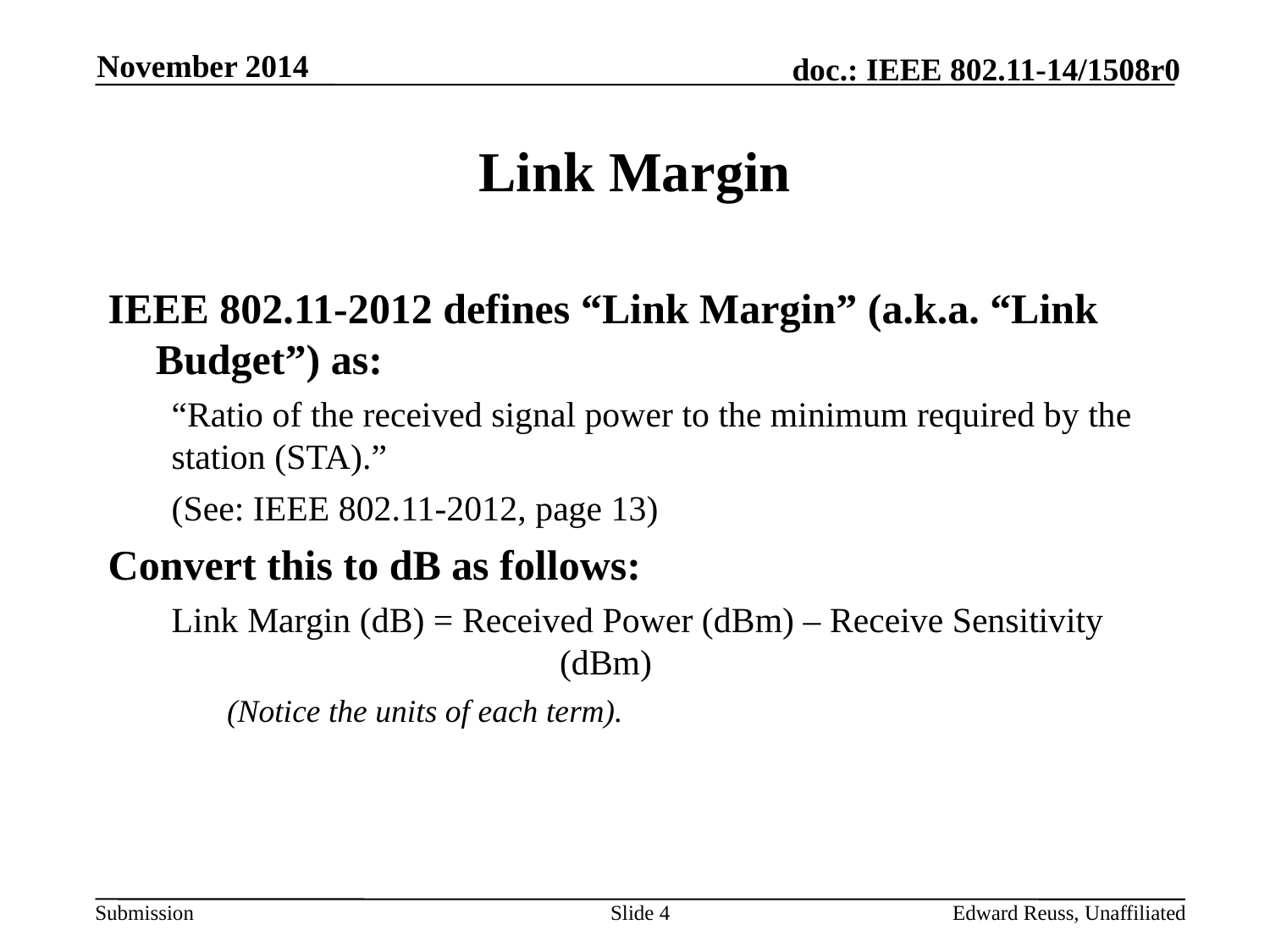

November 2014
# Link Margin
IEEE 802.11-2012 defines “Link Margin” (a.k.a. “Link Budget”) as:
“Ratio of the received signal power to the minimum required by the station (STA).”
(See: IEEE 802.11-2012, page 13)
Convert this to dB as follows:
Link Margin (dB) = Received Power (dBm) – Receive Sensitivity (dBm)
(Notice the units of each term).

Slide 4
Edward Reuss, Unaffiliated